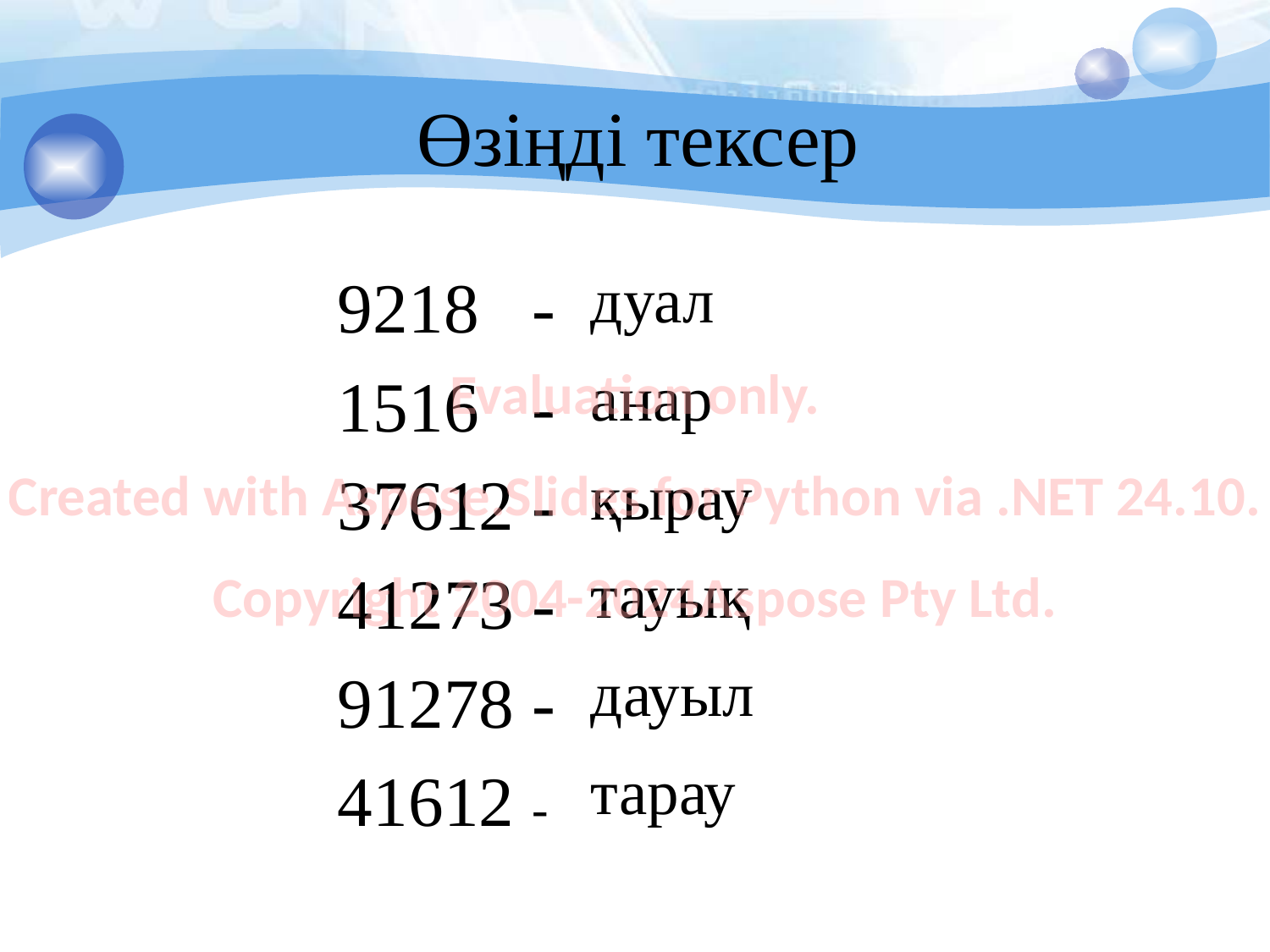

# Өзіңді тексер
9218   -
1516   -
37612 -
41273 -
91278 -
41612 -

| дуал анар қырау тауық дауыл тарау |
| --- |
Evaluation only.
Created with Aspose.Slides for Python via .NET 24.10.
Copyright 2004-2024Aspose Pty Ltd.